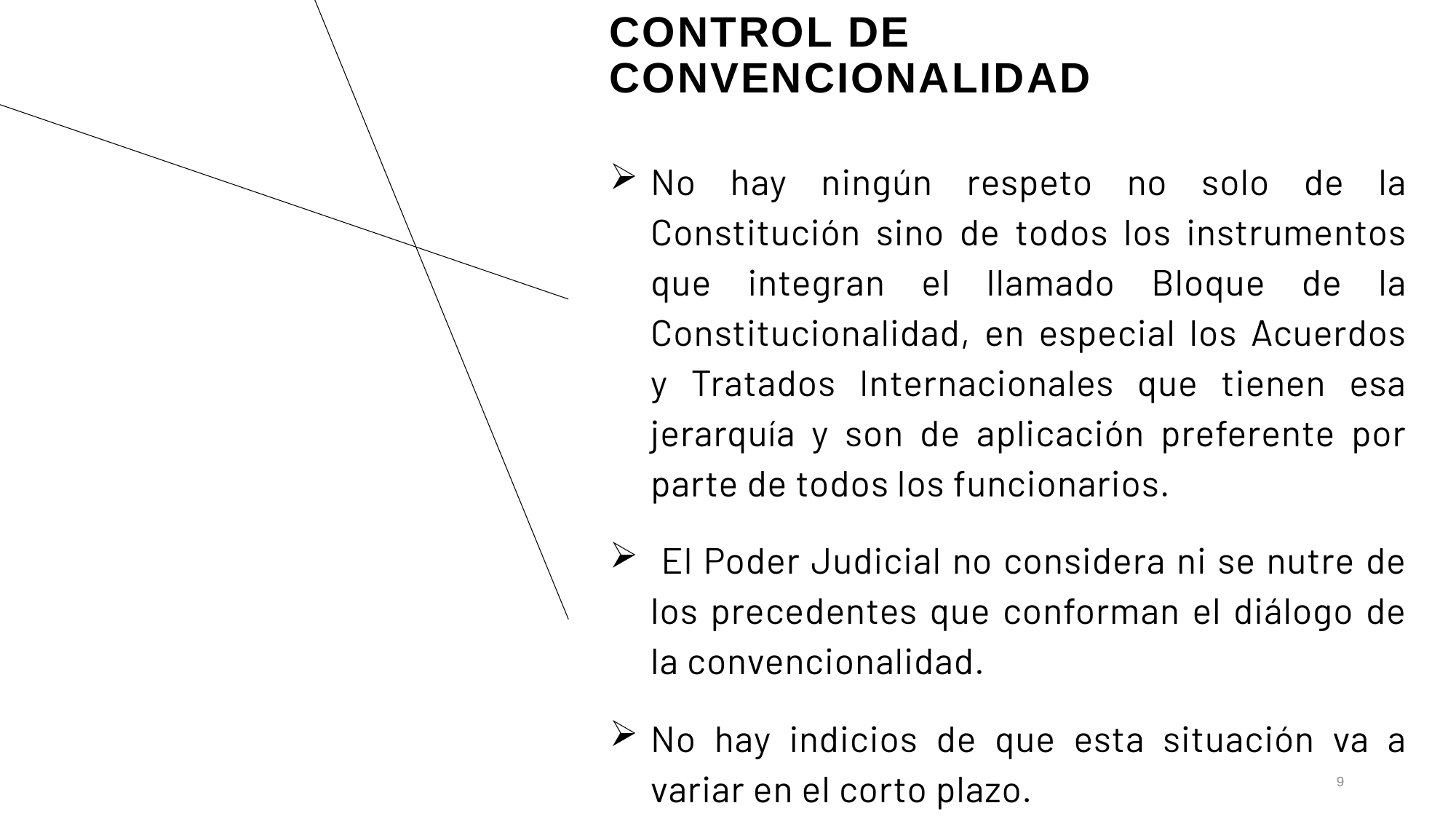

# CONTROL DE CONVENCIONALIDAD
No hay ningún respeto no solo de la Constitución sino de todos los instrumentos que integran el llamado Bloque de la Constitucionalidad, en especial los Acuerdos y Tratados Internacionales que tienen esa jerarquía y son de aplicación preferente por parte de todos los funcionarios.
 El Poder Judicial no considera ni se nutre de los precedentes que conforman el diálogo de la convencionalidad.
No hay indicios de que esta situación va a variar en el corto plazo.

9